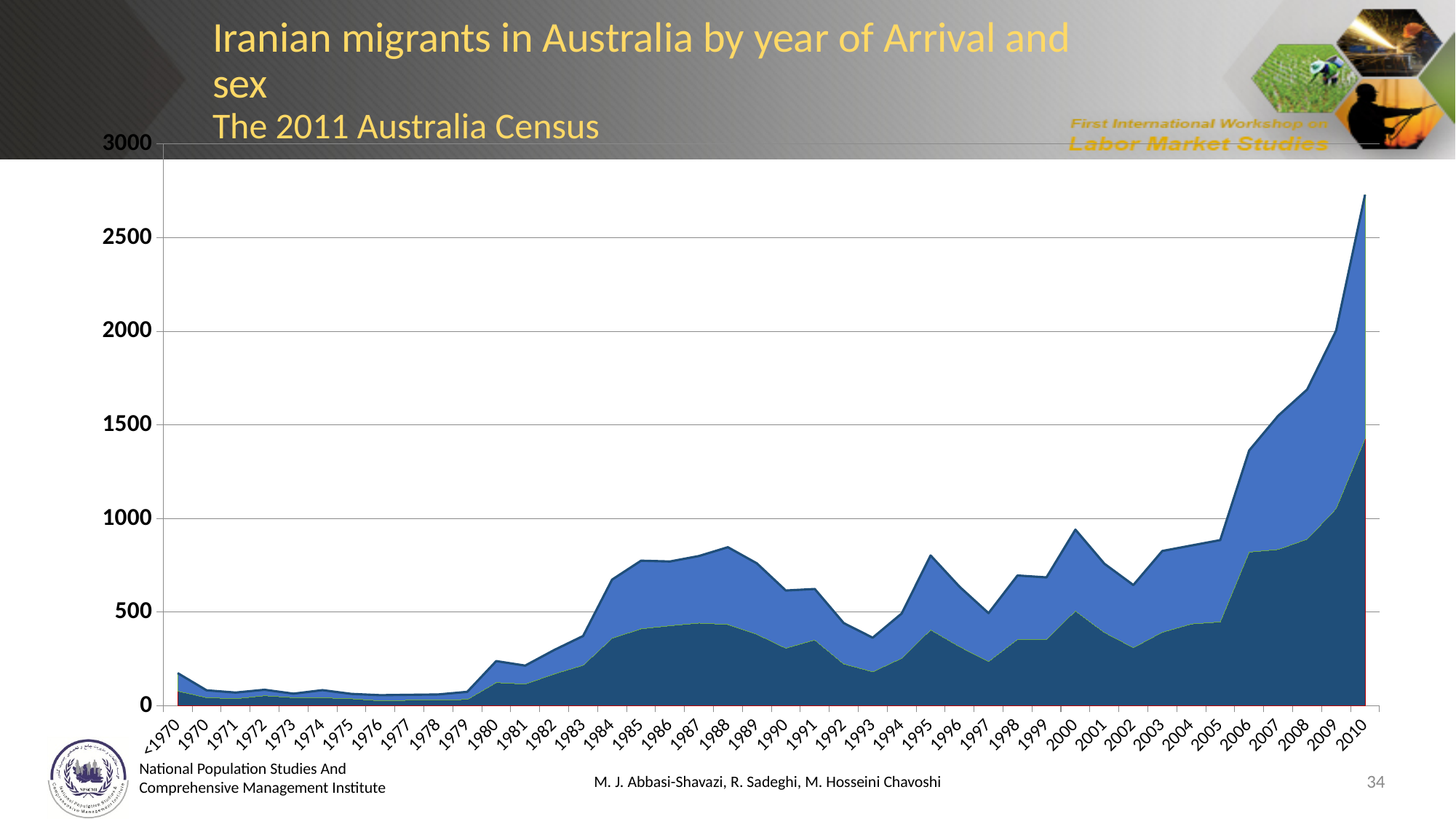

Iranian migrants in Australia by year of Arrival and sex
The 2011 Australia Census

### Chart

| Category | Male | Female | Total |
|---|---|---|---|
| <1970 | 79.0 | 96.0 | 175.0 |
| 1970 | 44.0 | 39.0 | 83.0 |
| 1971 | 38.0 | 33.0 | 71.0 |
| 1972 | 54.0 | 32.0 | 86.0 |
| 1973 | 44.0 | 21.0 | 65.0 |
| 1974 | 43.0 | 41.0 | 84.0 |
| 1975 | 38.0 | 26.0 | 64.0 |
| 1976 | 27.0 | 30.0 | 57.0 |
| 1977 | 30.0 | 29.0 | 59.0 |
| 1978 | 31.0 | 30.0 | 61.0 |
| 1979 | 34.0 | 41.0 | 75.0 |
| 1980 | 124.0 | 115.0 | 239.0 |
| 1981 | 116.0 | 99.0 | 215.0 |
| 1982 | 170.0 | 128.0 | 298.0 |
| 1983 | 217.0 | 156.0 | 373.0 |
| 1984 | 361.0 | 313.0 | 674.0 |
| 1985 | 411.0 | 364.0 | 775.0 |
| 1986 | 428.0 | 343.0 | 771.0 |
| 1987 | 442.0 | 358.0 | 800.0 |
| 1988 | 434.0 | 413.0 | 847.0 |
| 1989 | 382.0 | 379.0 | 761.0 |
| 1990 | 308.0 | 308.0 | 616.0 |
| 1991 | 352.0 | 272.0 | 624.0 |
| 1992 | 224.0 | 218.0 | 442.0 |
| 1993 | 182.0 | 182.0 | 364.0 |
| 1994 | 254.0 | 239.0 | 493.0 |
| 1995 | 406.0 | 397.0 | 803.0 |
| 1996 | 316.0 | 320.0 | 636.0 |
| 1997 | 237.0 | 258.0 | 495.0 |
| 1998 | 355.0 | 341.0 | 696.0 |
| 1999 | 356.0 | 330.0 | 686.0 |
| 2000 | 507.0 | 434.0 | 941.0 |
| 2001 | 392.0 | 367.0 | 759.0 |
| 2002 | 311.0 | 334.0 | 645.0 |
| 2003 | 393.0 | 434.0 | 827.0 |
| 2004 | 437.0 | 419.0 | 856.0 |
| 2005 | 448.0 | 437.0 | 885.0 |
| 2006 | 821.0 | 543.0 | 1364.0 |
| 2007 | 835.0 | 714.0 | 1549.0 |
| 2008 | 890.0 | 799.0 | 1689.0 |
| 2009 | 1053.0 | 950.0 | 2003.0 |
| 2010 | 1427.0 | 1302.0 | 2729.0 |
M. J. Abbasi-Shavazi, R. Sadeghi, M. Hosseini Chavoshi
34